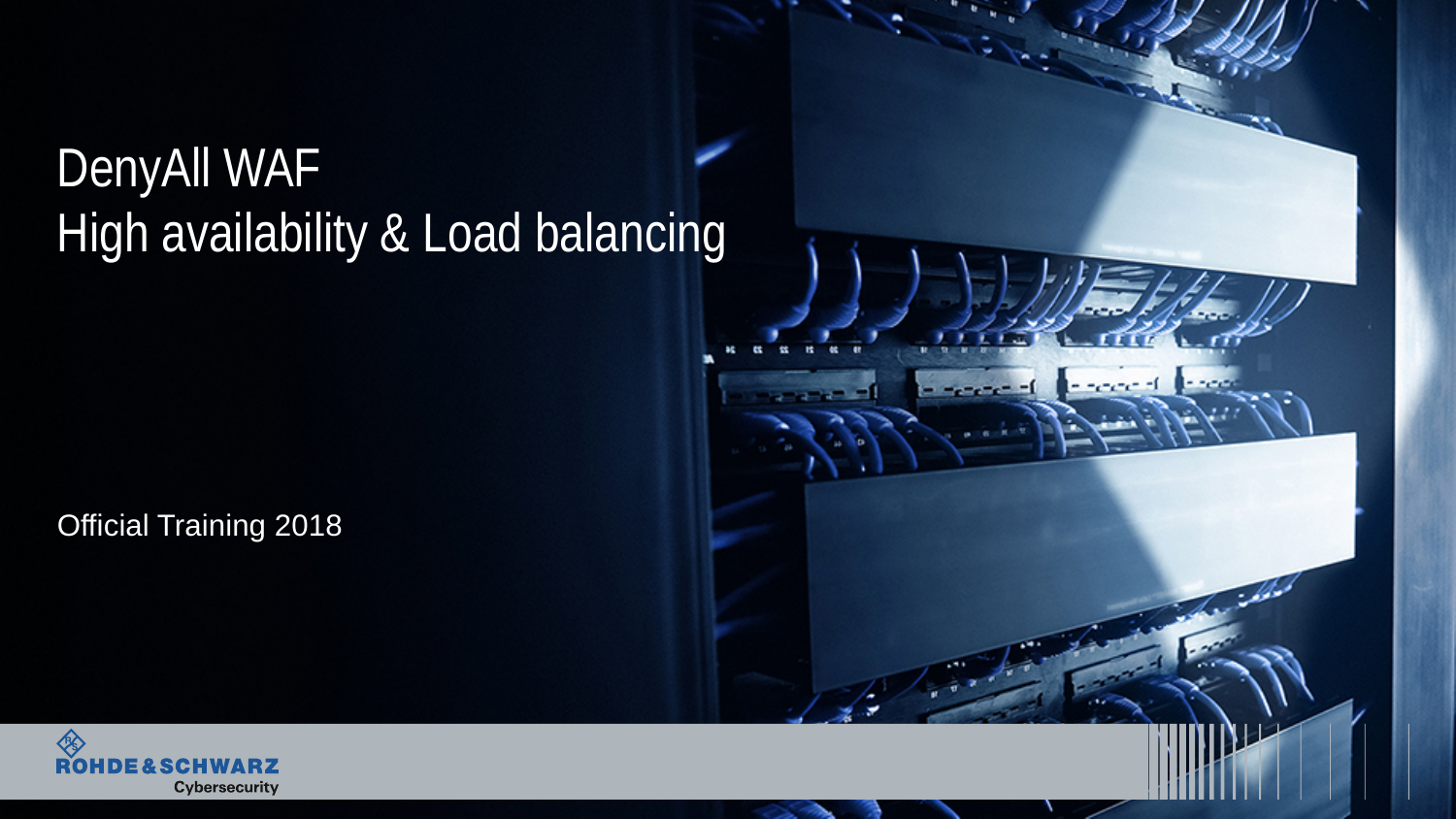

# DenyAll WAF High availability & Load balancing
Official Training 2018